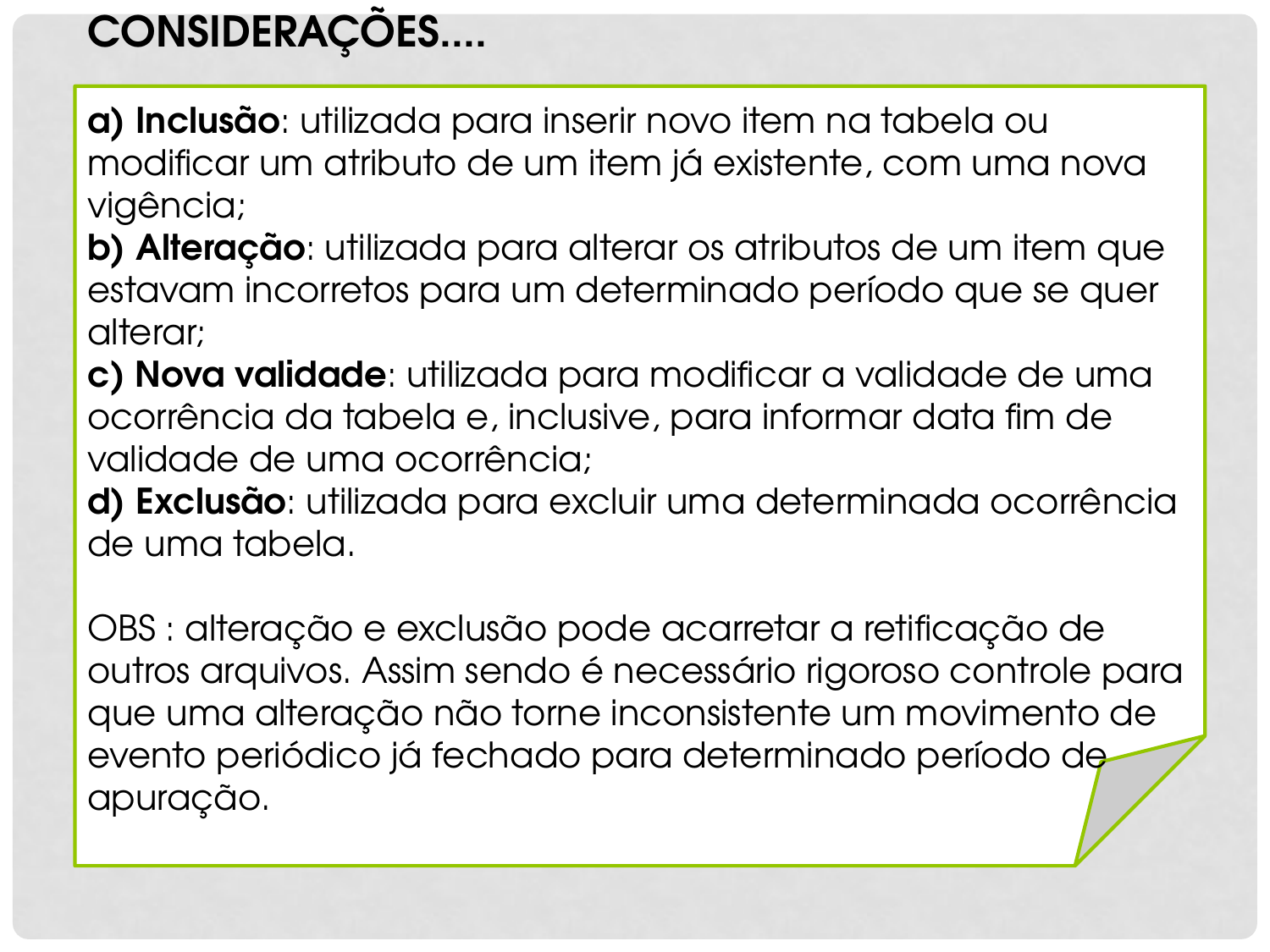

CONSIDERAÇÕES....

a) Inclusão: utilizada para inserir novo item na tabela ou modificar um atributo de um item já existente, com uma nova vigência;
b) Alteração: utilizada para alterar os atributos de um item que estavam incorretos para um determinado período que se quer alterar;
c) Nova validade: utilizada para modificar a validade de uma ocorrência da tabela e, inclusive, para informar data fim de validade de uma ocorrência;
d) Exclusão: utilizada para excluir uma determinada ocorrência de uma tabela.

OBS : alteração e exclusão pode acarretar a retificação de outros arquivos. Assim sendo é necessário rigoroso controle para que uma alteração não torne inconsistente um movimento de evento periódico já fechado para determinado período de apuração.